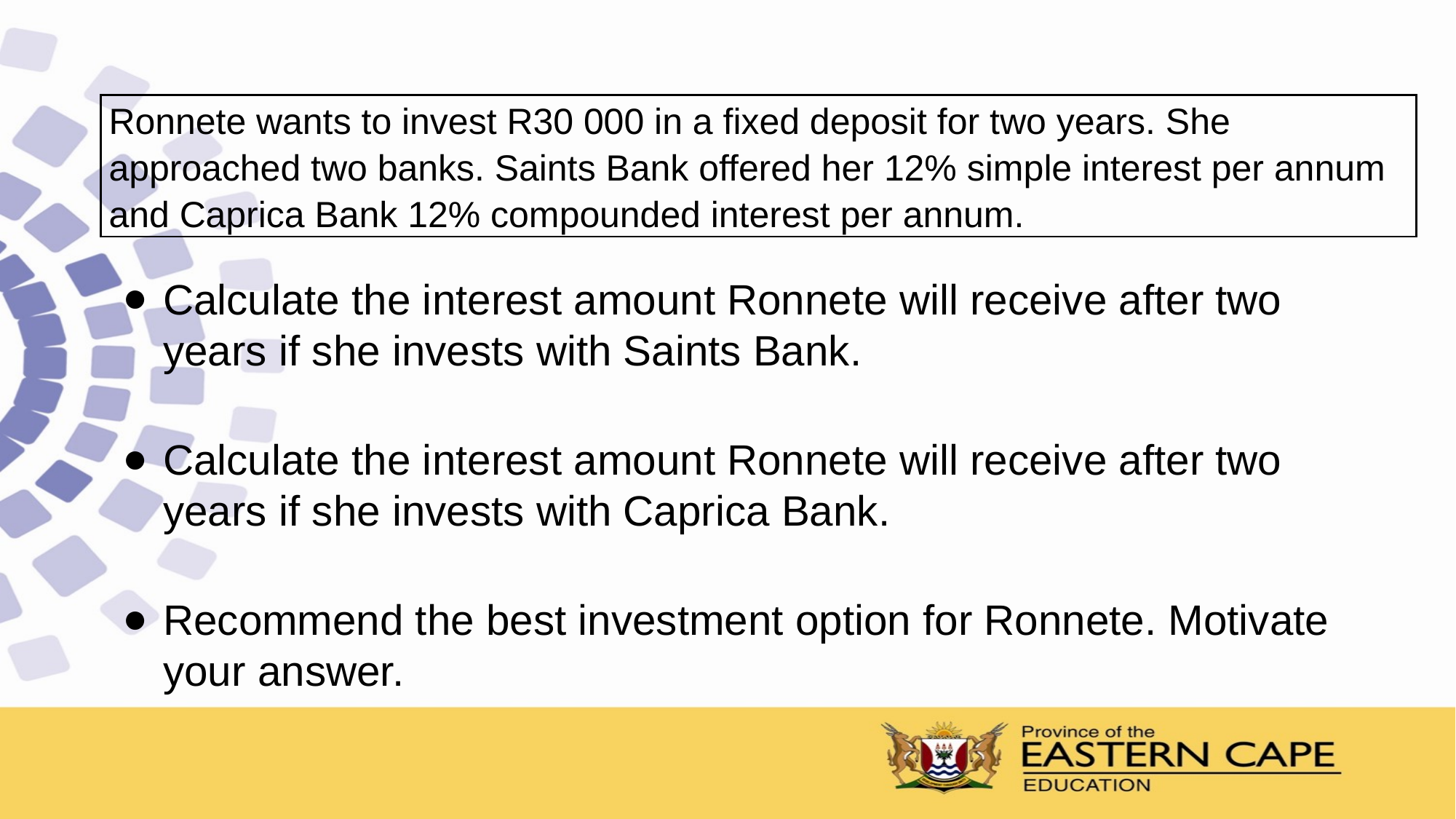

| Ronnete wants to invest R30 000 in a fixed deposit for two years. She approached two banks. Saints Bank offered her 12% simple interest per annum and Caprica Bank 12% compounded interest per annum. |
| --- |
Calculate the interest amount Ronnete will receive after two years if she invests with Saints Bank.

Calculate the interest amount Ronnete will receive after two years if she invests with Caprica Bank.

Recommend the best investment option for Ronnete. Motivate your answer.